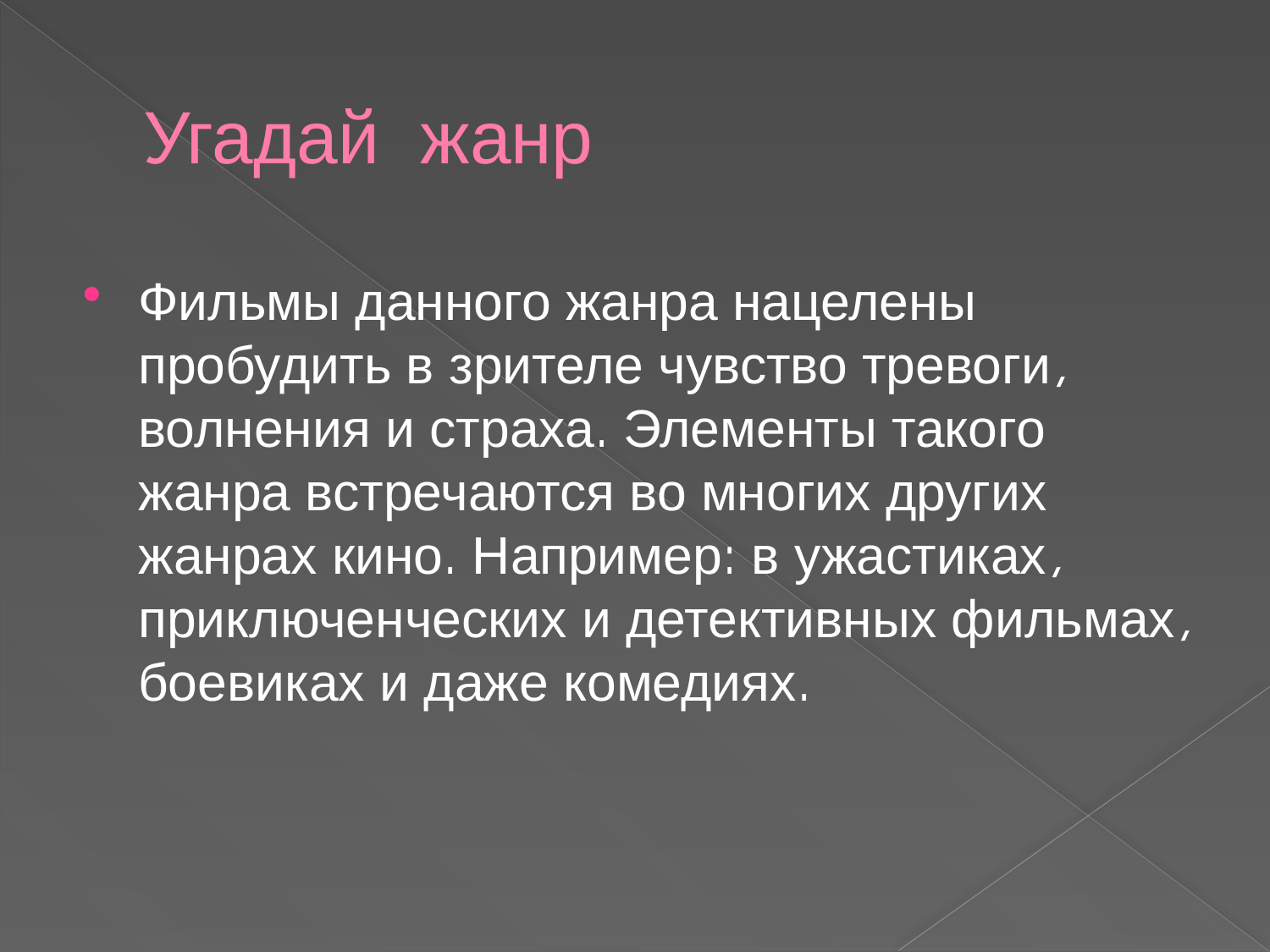

# Угадай  жанр
Фильмы данного жанра нацелены пробудить в зрителе чувство тревоги, волнения и страха. Элементы такого жанра встречаются во многих других жанрах кино. Например: в ужастиках, приключенческих и детективных фильмах, боевиках и даже комедиях.